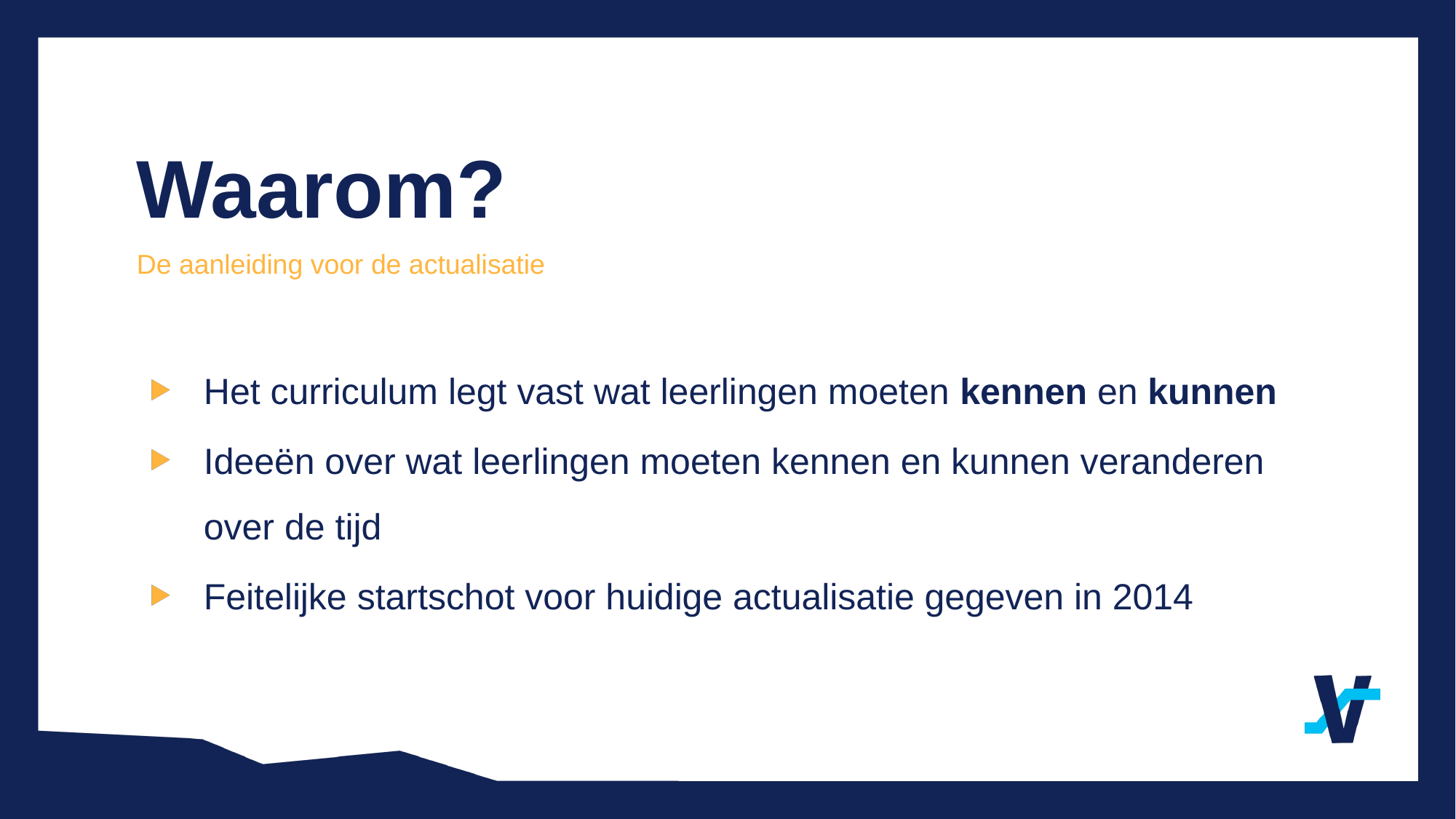

Waarom?
De aanleiding voor de actualisatie
Het curriculum legt vast wat leerlingen moeten kennen en kunnen
Ideeën over wat leerlingen moeten kennen en kunnen veranderen over de tijd
Feitelijke startschot voor huidige actualisatie gegeven in 2014